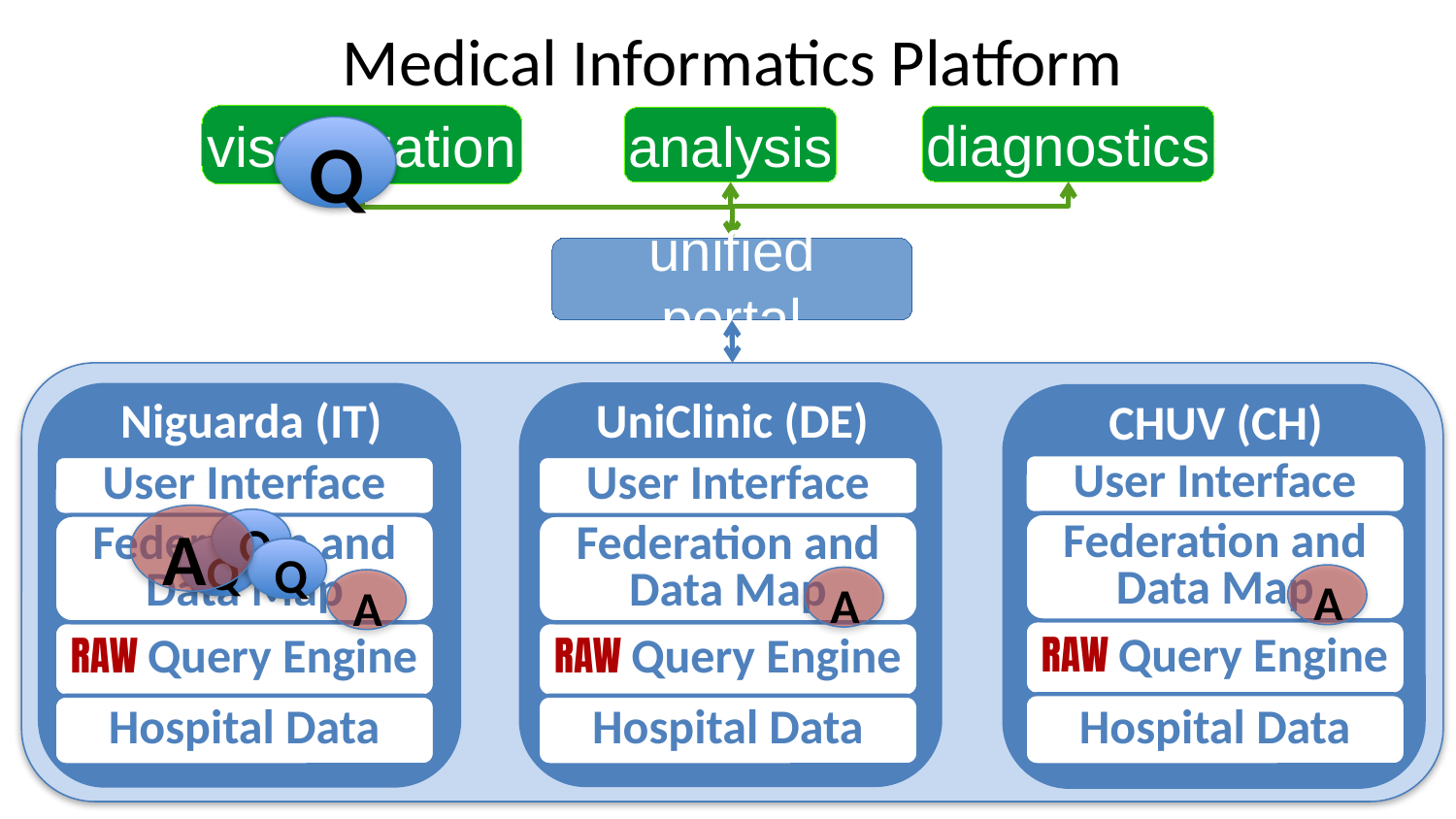

# Medical Informatics Platform
visualization
diagnostics
analysis
Q

unified portal

UniClinic (DE)

Niguarda (IT)
RAW Query Engine
Hospital Data
User Interface
Federation and Data Map

CHUV (CH)
User Interface
User Interface

A
Q

Federation and Data Map
Federation and Data Map
Q

Q

A

A

A
RAW Query Engine
RAW Query Engine
Hospital Data
Hospital Data